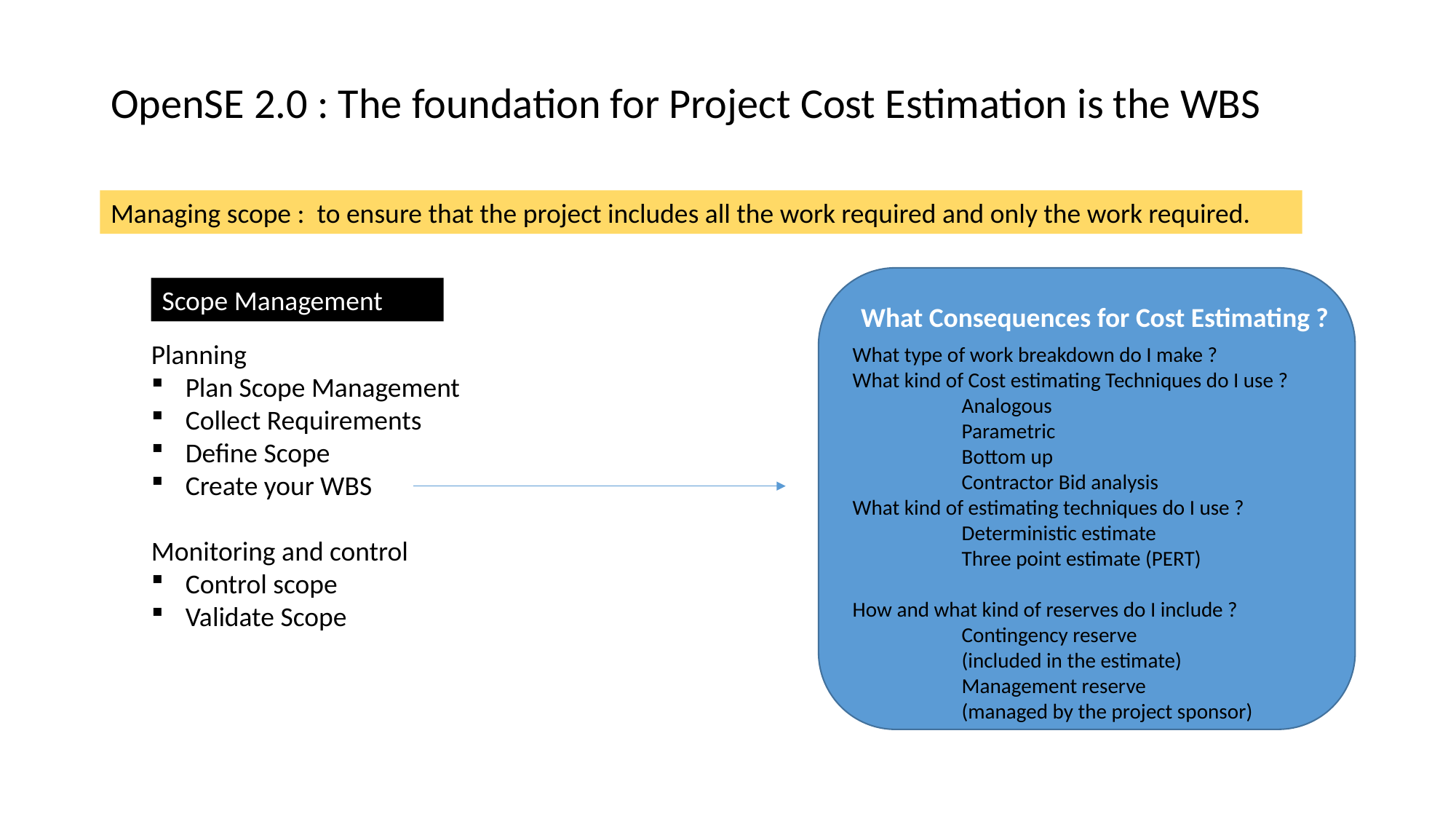

OpenSE 2.0 : The foundation for Project Cost Estimation is the WBS
Managing scope :  to ensure that the project includes all the work required and only the work required.

Scope Management
What Consequences for Cost Estimating ?
Planning
Plan Scope Management
Collect Requirements
Define Scope
Create your WBS

Monitoring and control
Control scope
Validate Scope
What type of work breakdown do I make ?
What kind of Cost estimating Techniques do I use ?
	Analogous
	Parametric
	Bottom up
	Contractor Bid analysis
What kind of estimating techniques do I use ?
	Deterministic estimate
	Three point estimate (PERT)

How and what kind of reserves do I include ?
	Contingency reserve
	(included in the estimate)
	Management reserve
	(managed by the project sponsor)